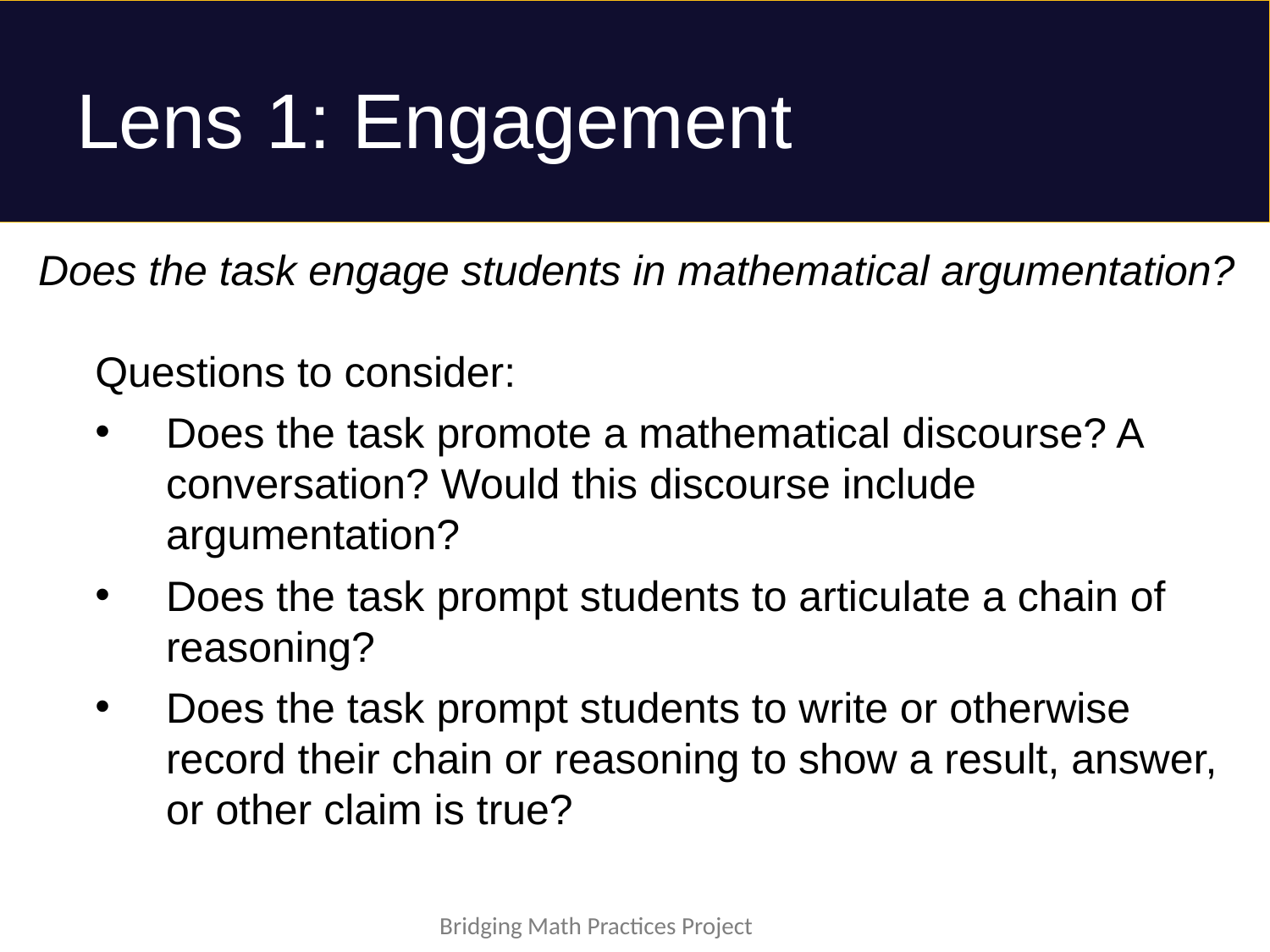

# Lens 1: Engagement
Does the task engage students in mathematical argumentation?

Questions to consider:
Does the task promote a mathematical discourse? A conversation? Would this discourse include argumentation?
Does the task prompt students to articulate a chain of reasoning?
Does the task prompt students to write or otherwise record their chain or reasoning to show a result, answer, or other claim is true?